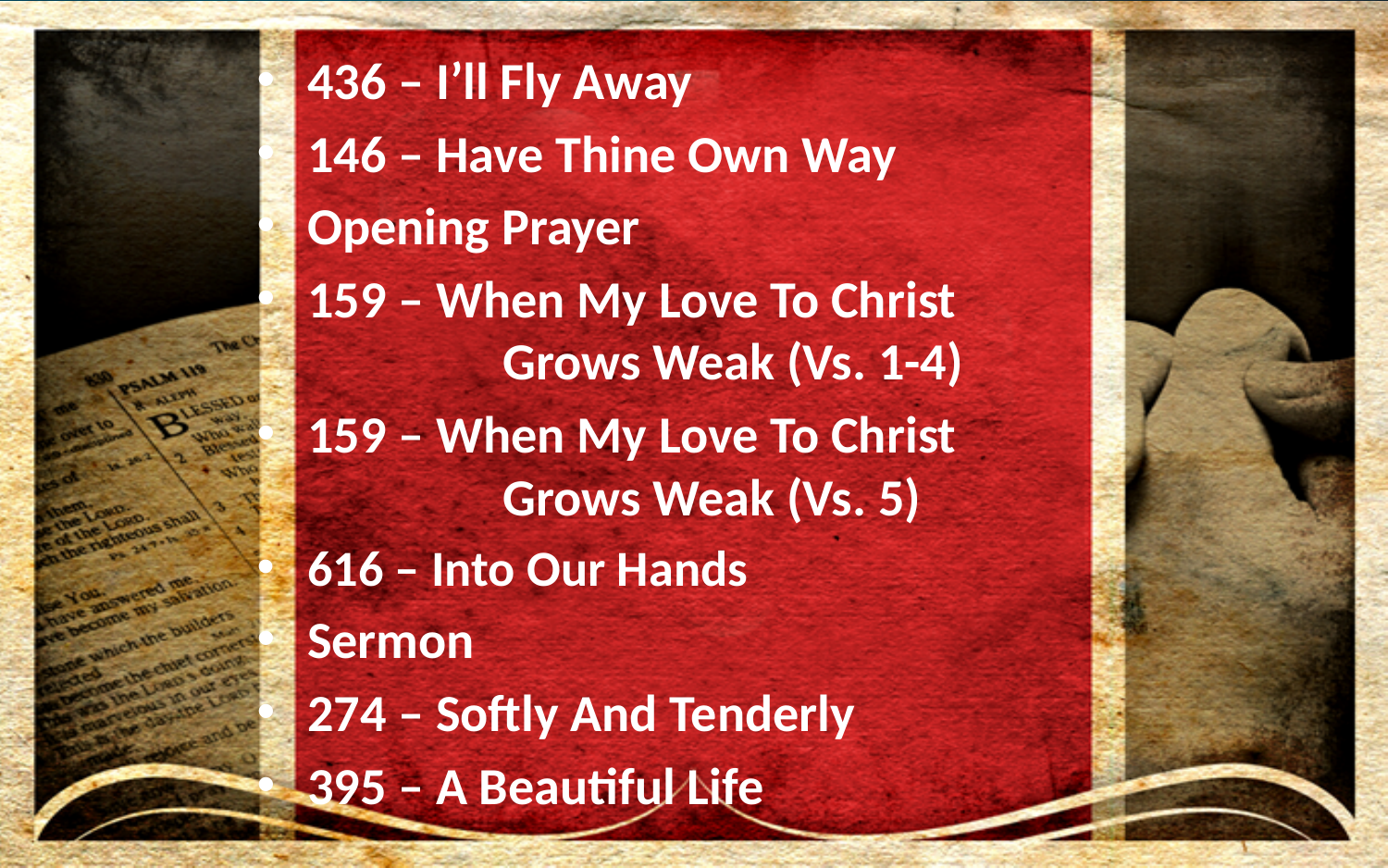

436 – I’ll Fly Away
146 – Have Thine Own Way
Opening Prayer
159 – When My Love To Christ 		      Grows Weak (Vs. 1-4)
159 – When My Love To Christ          	      Grows Weak (Vs. 5)
616 – Into Our Hands
Sermon
274 – Softly And Tenderly
395 – A Beautiful Life